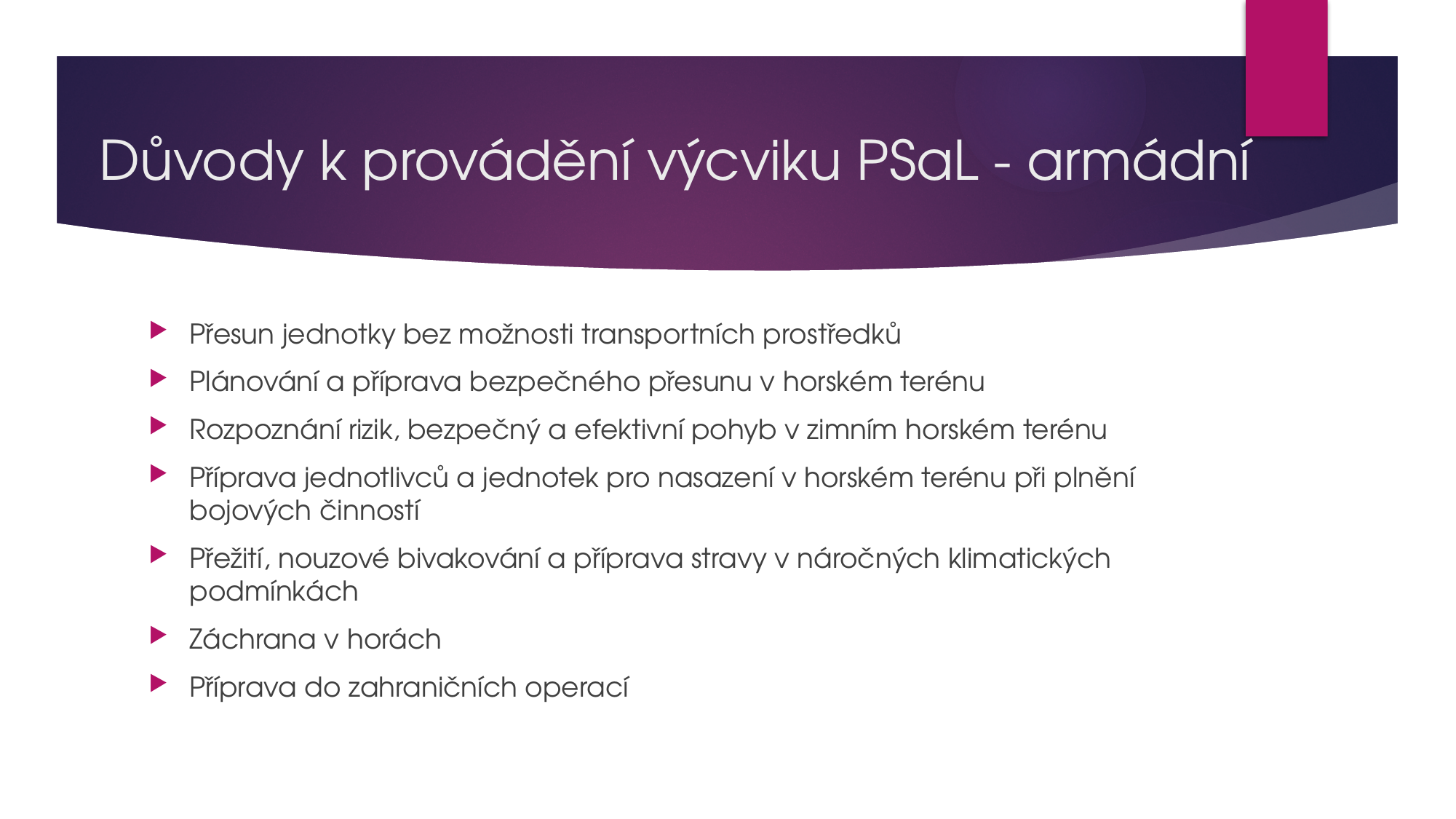

# Důvody k provádění výcviku PSaL - armádní
Přesun jednotky bez možnosti transportních prostředků
Plánování a příprava bezpečného přesunu v horském terénu
Rozpoznání rizik, bezpečný a efektivní pohyb v zimním horském terénu
Příprava jednotlivců a jednotek pro nasazení v horském terénu při plnění bojových činností
Přežití, nouzové bivakování a příprava stravy v náročných klimatických podmínkách
Záchrana v horách
Příprava do zahraničních operací